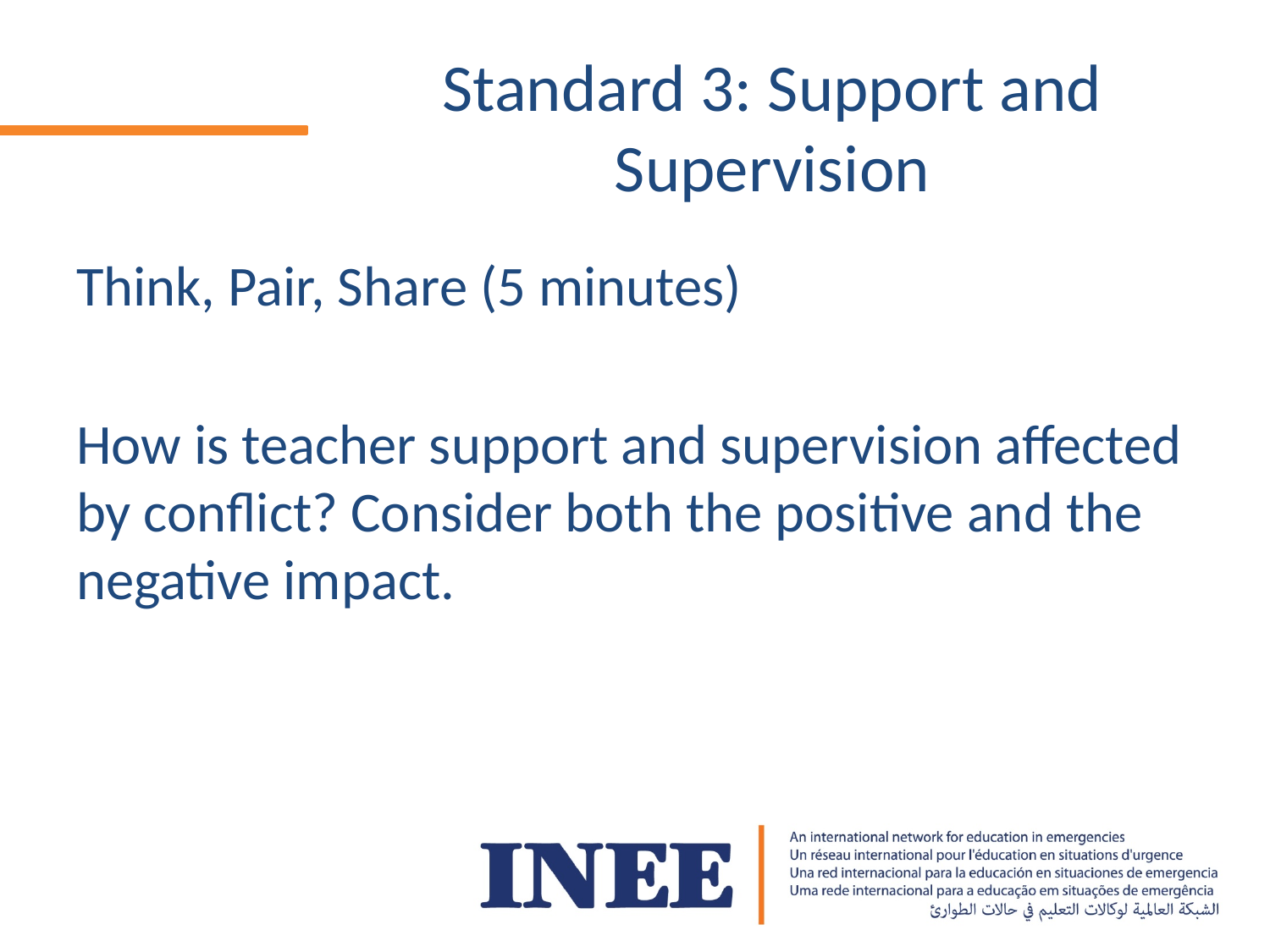

# Standard 3: Support and Supervision
Think, Pair, Share (5 minutes)

How is teacher support and supervision affected by conflict? Consider both the positive and the negative impact.